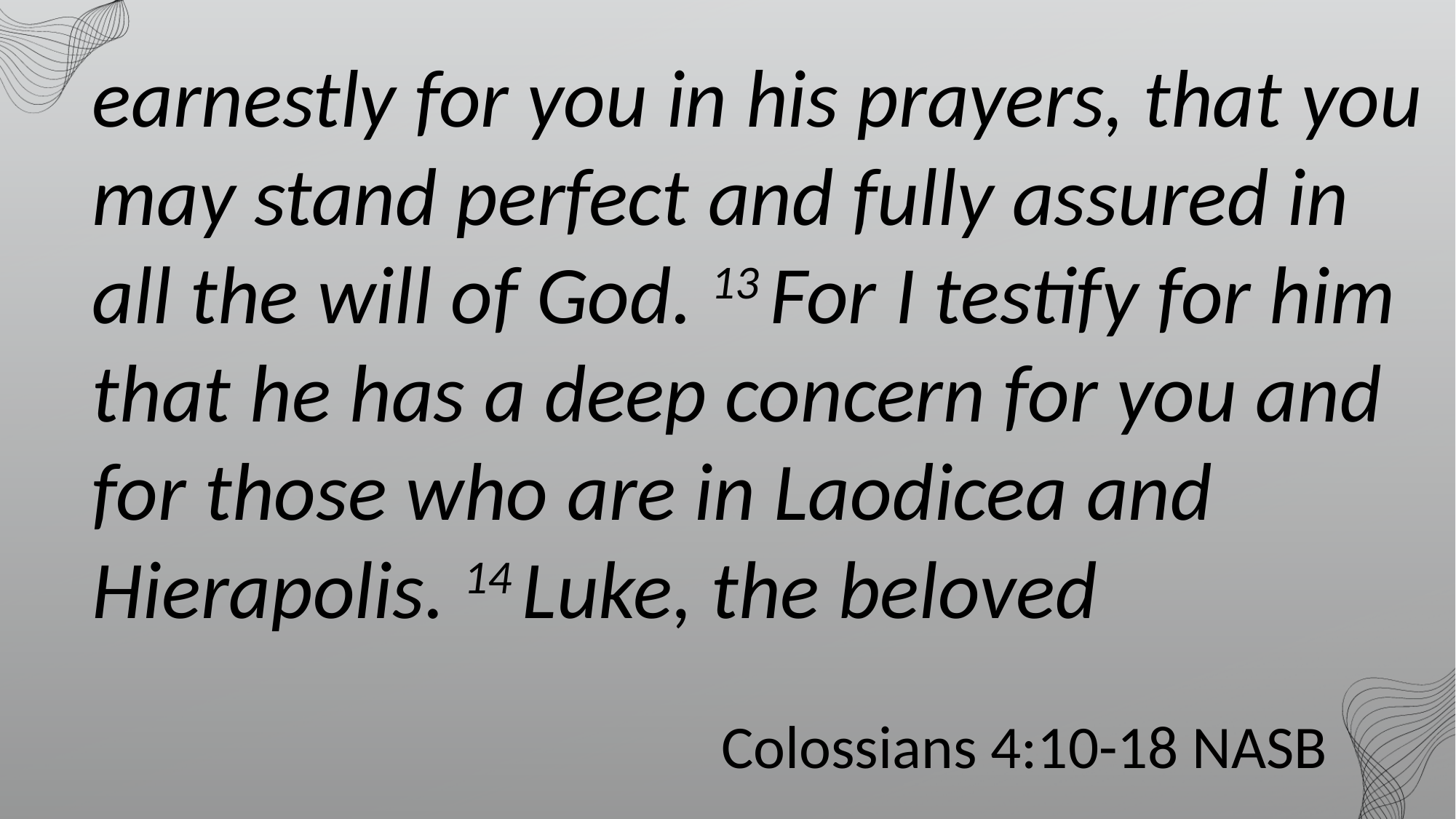

earnestly for you in his prayers, that you may stand perfect and fully assured in all the will of God. 13 For I testify for him that he has a deep concern for you and for those who are in Laodicea and Hierapolis. 14 Luke, the beloved

                                                 Colossians 4:10-18 NASB